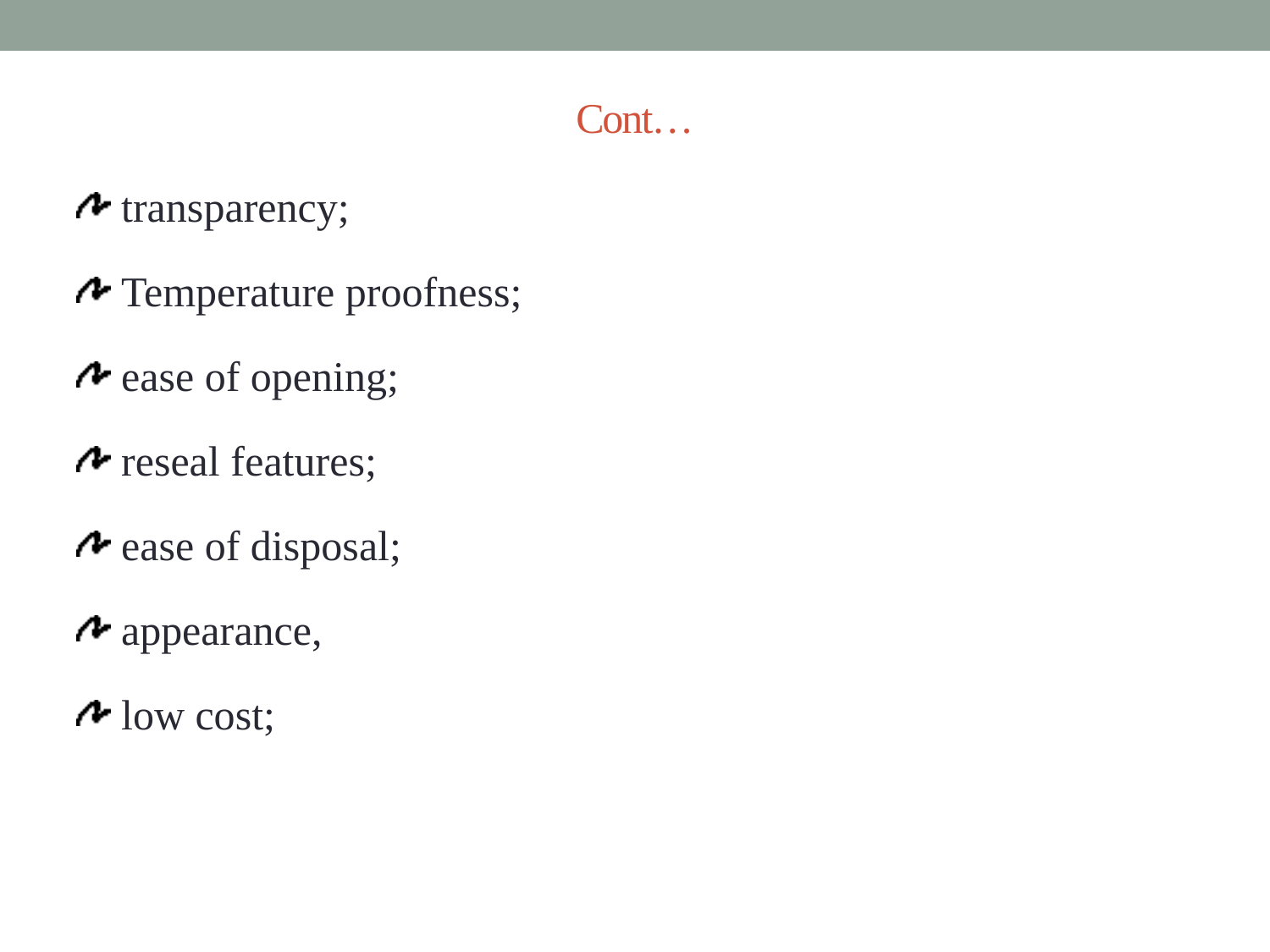

# Cont…
 transparency;
 Temperature proofness;
 ease of opening;
 reseal features;
 ease of disposal;
 appearance,
 low cost;